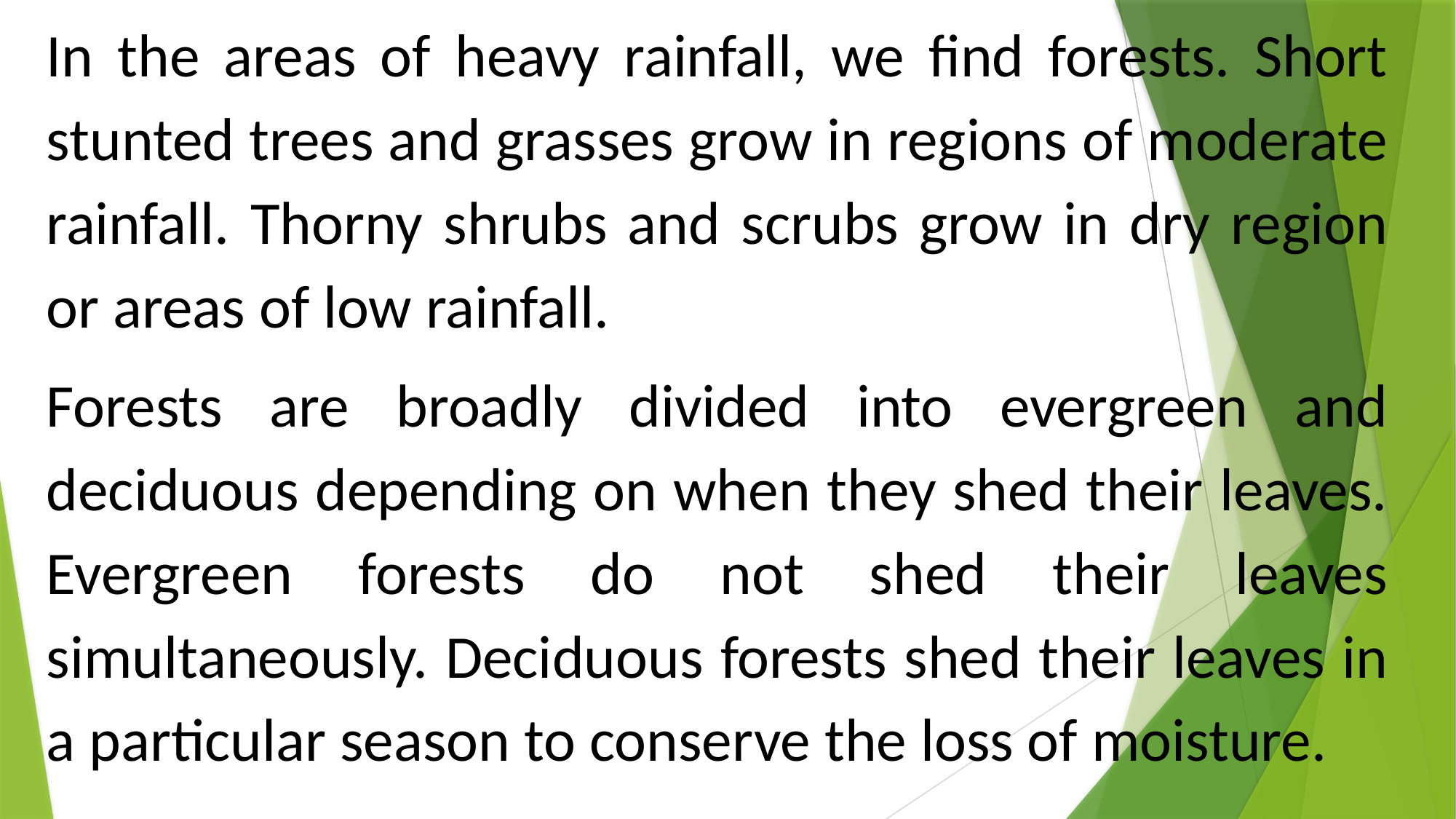

In the areas of heavy rainfall, we find forests. Short stunted trees and grasses grow in regions of moderate rainfall. Thorny shrubs and scrubs grow in dry region or areas of low rainfall.
Forests are broadly divided into evergreen and deciduous depending on when they shed their leaves. Evergreen forests do not shed their leaves simultaneously. Deciduous forests shed their leaves in a particular season to conserve the loss of moisture.